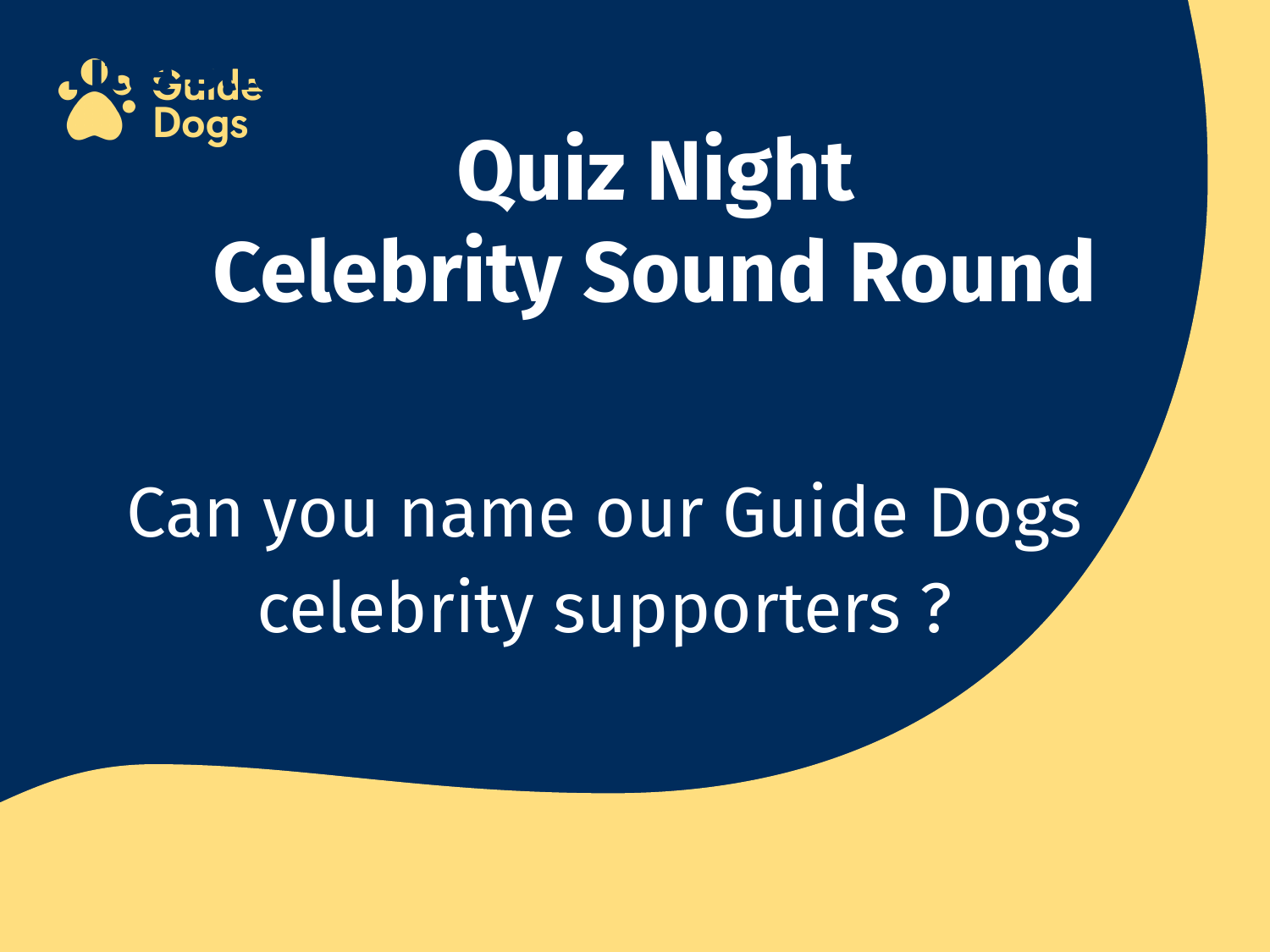

Title Slide
Quiz Night
Celebrity Sound Round

Can you name our Guide Dogs
celebrity supporters ?